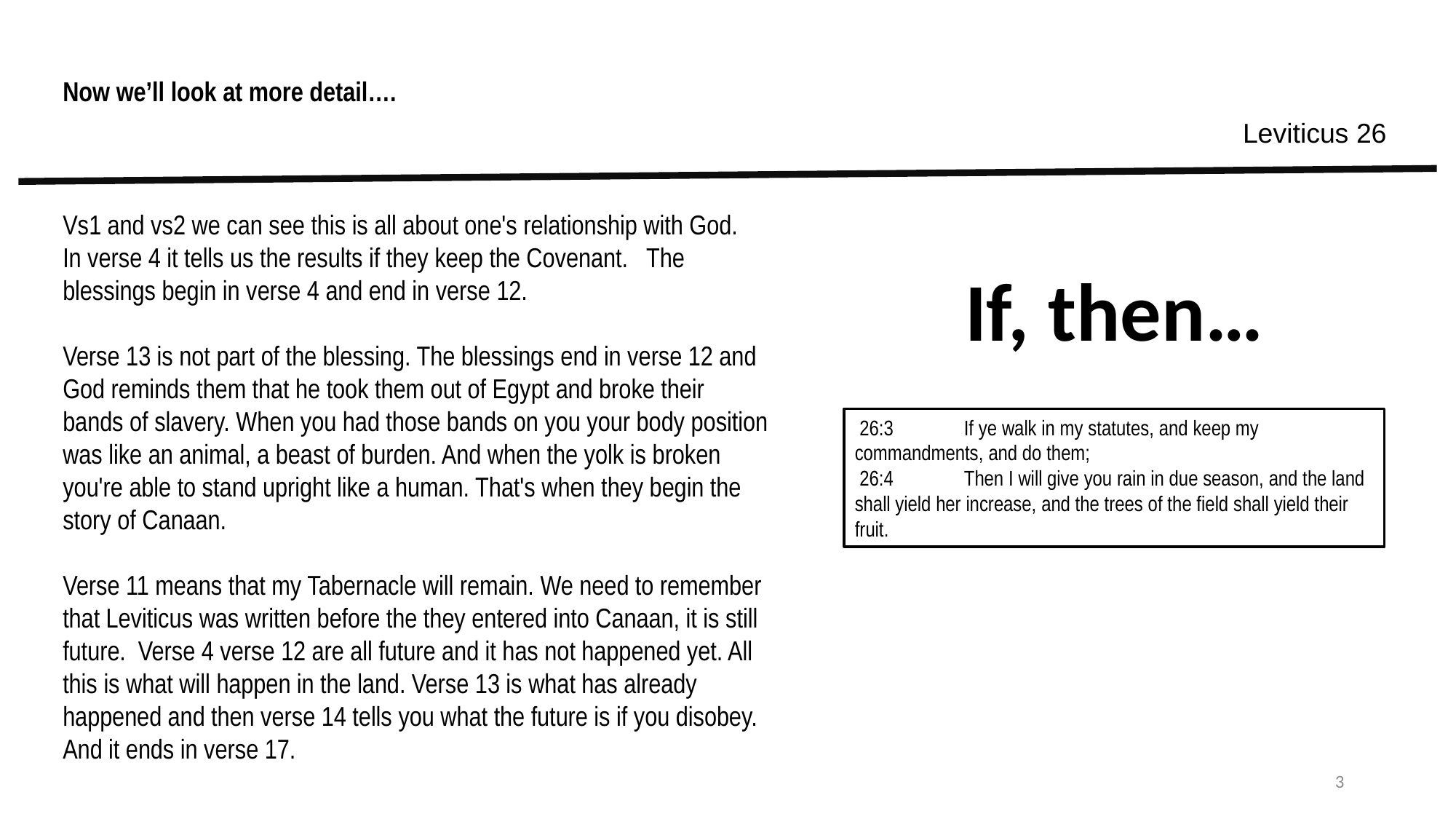

Now we’ll look at more detail….
Leviticus 26
Vs1 and vs2 we can see this is all about one's relationship with God.
In verse 4 it tells us the results if they keep the Covenant.   The blessings begin in verse 4 and end in verse 12.

Verse 13 is not part of the blessing. The blessings end in verse 12 and God reminds them that he took them out of Egypt and broke their bands of slavery. When you had those bands on you your body position was like an animal, a beast of burden. And when the yolk is broken you're able to stand upright like a human. That's when they begin the story of Canaan.

Verse 11 means that my Tabernacle will remain. We need to remember that Leviticus was written before the they entered into Canaan, it is still future.  Verse 4 verse 12 are all future and it has not happened yet. All this is what will happen in the land. Verse 13 is what has already happened and then verse 14 tells you what the future is if you disobey. And it ends in verse 17.

If, then…
 26:3	If ye walk in my statutes, and keep my commandments, and do them;
 26:4	Then I will give you rain in due season, and the land shall yield her increase, and the trees of the field shall yield their fruit.
3